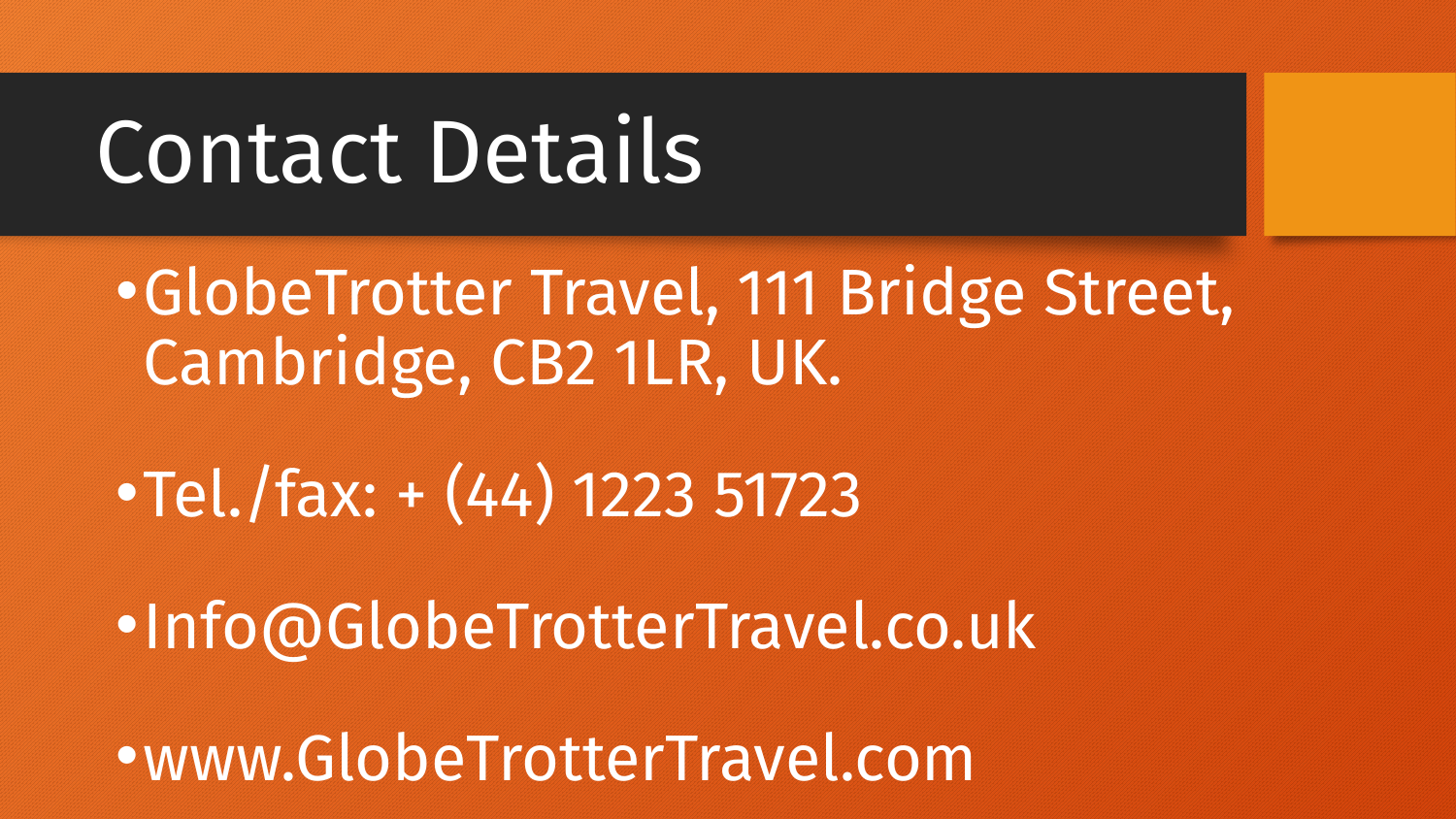

# Contact Details
GlobeTrotter Travel, 111 Bridge Street, Cambridge, CB2 1LR, UK.
Tel./fax: + (44) 1223 51723
Info@GlobeTrotterTravel.co.uk
www.GlobeTrotterTravel.com